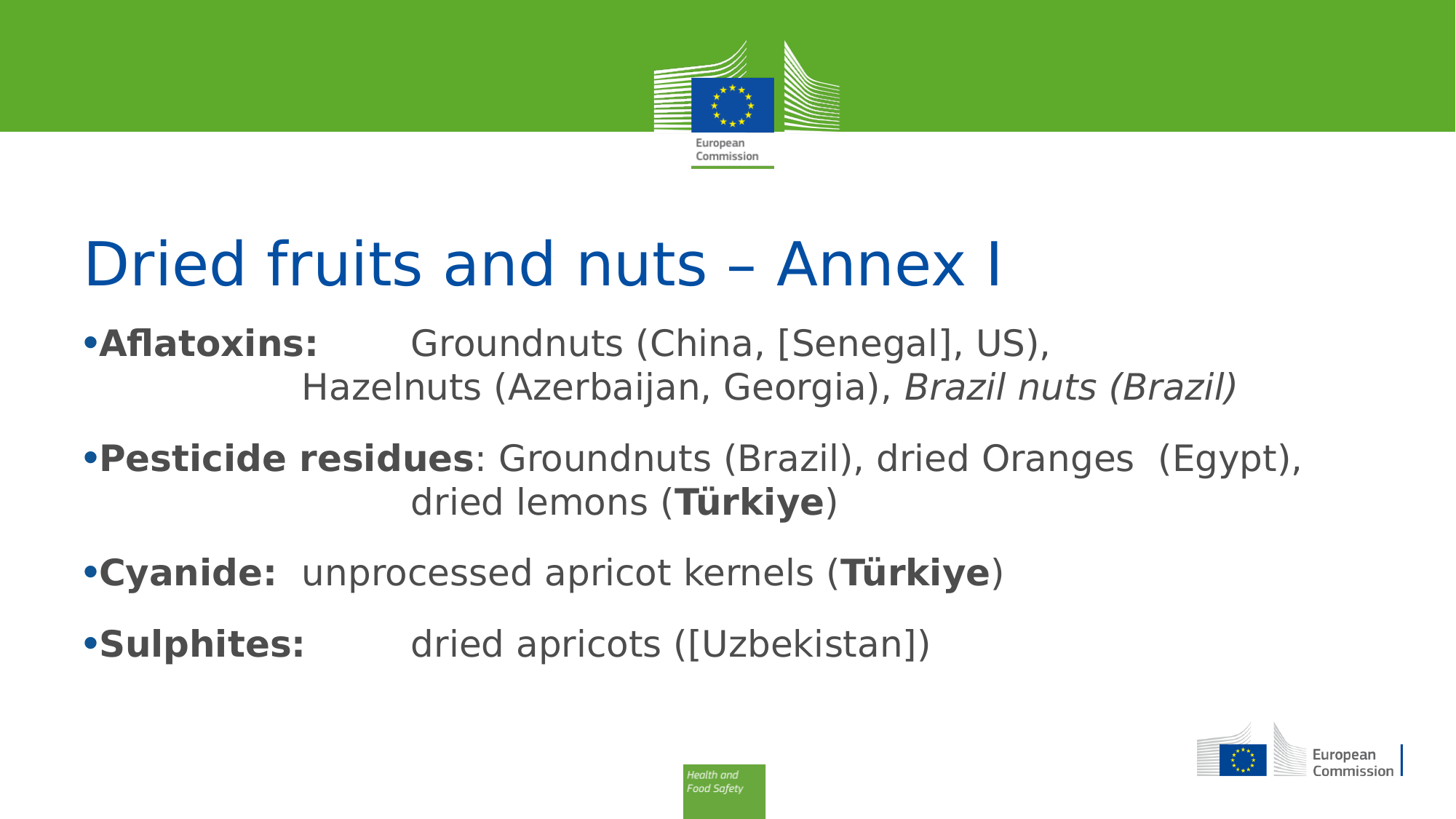

# Dried fruits and nuts – Annex I
Aflatoxins: 	Groundnuts (China, [Senegal], US), 					Hazelnuts (Azerbaijan, Georgia), Brazil nuts (Brazil)
Pesticide residues: Groundnuts (Brazil), dried Oranges  (Egypt), 			dried lemons (Türkiye)
Cyanide: 	unprocessed apricot kernels (Türkiye)
Sulphites: 	dried apricots ([Uzbekistan])